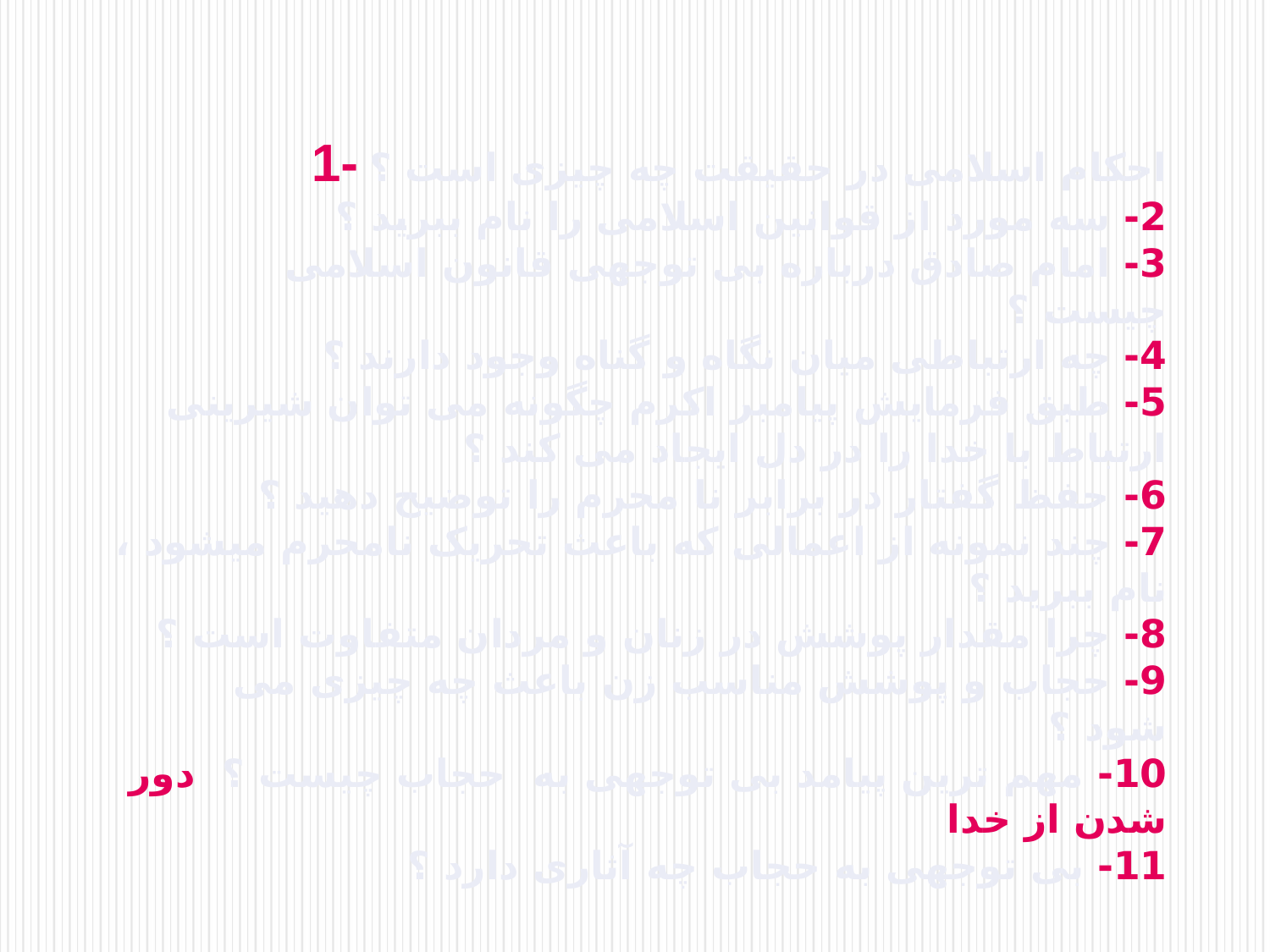

# 1- احکام اسلامی در حقیقت چه چیزی است ؟ 2- سه مورد از قوانین اسلامی را نام ببرید ؟ 3- امام صادق درباره بی توجهی قانون اسلامی چیست ؟ 4- چه ارتباطی میان نگاه و گناه وجود دارند ؟ 5- طبق فرمایش پیامبر اکرم چگونه می توان شیرینی ارتباط با خدا را در دل ایجاد می کند ؟ 6- حفظ گفتار در برابر نا محرم را توضیح دهید ؟ 7- چند نمونه از اعمالی که باعث تحریک نامحرم میشود ، نام ببرید ؟ 8- چرا مقدار پوشش در زنان و مردان متفاوت است ؟ 9- حجاب و پوشش مناسب زن باعث چه چیزی می شود ؟ 10- مهم ترین پیامد بی توجهی به  حجاب چیست ؟  دور شدن از خدا 11- بی توجهی به حجاب چه آثاری دارد ؟